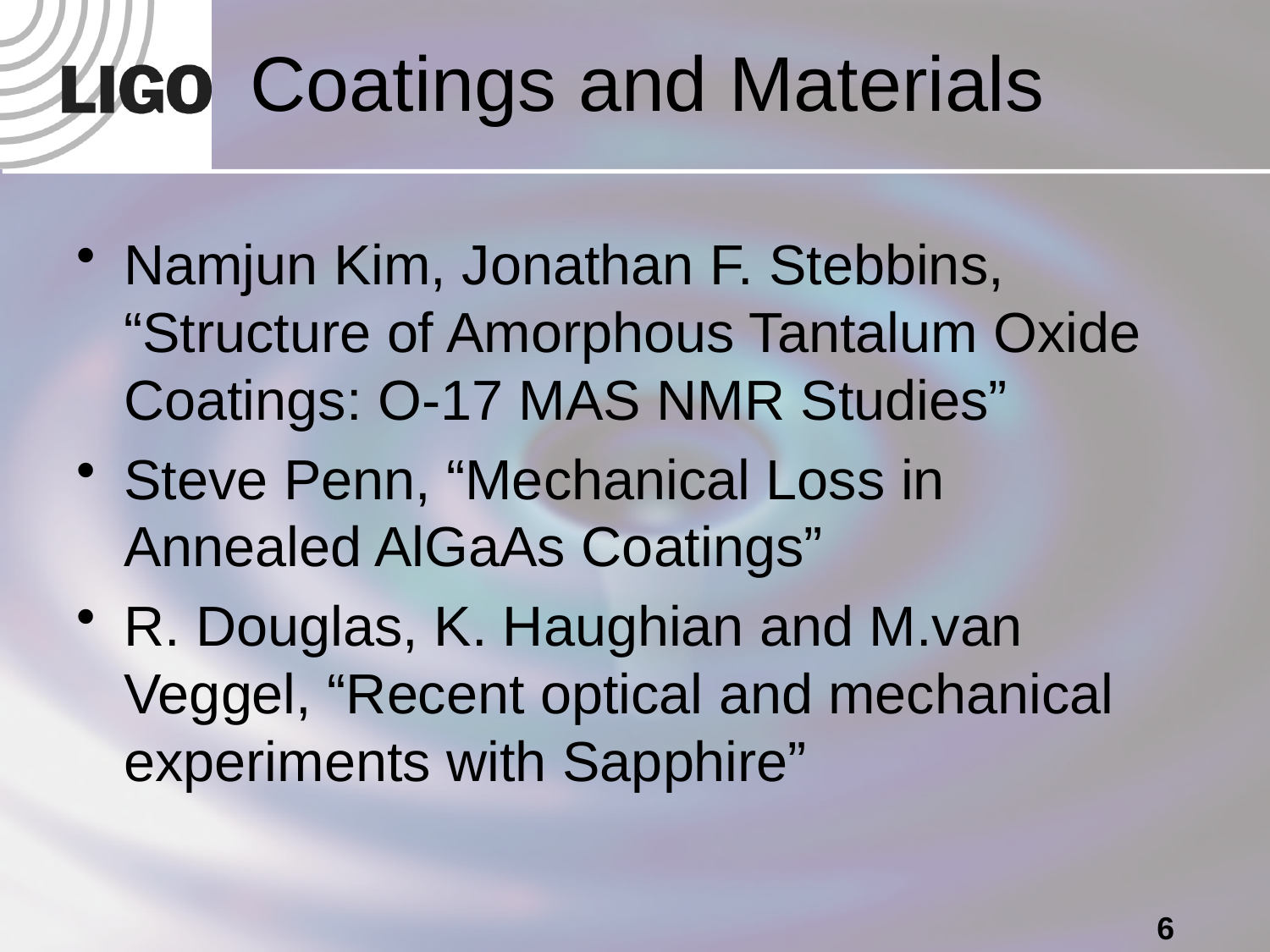

# Coatings and Materials
Namjun Kim, Jonathan F. Stebbins, “Structure of Amorphous Tantalum Oxide Coatings: O-17 MAS NMR Studies”
Steve Penn, “Mechanical Loss in Annealed AlGaAs Coatings”
R. Douglas, K. Haughian and M.van Veggel, “Recent optical and mechanical experiments with Sapphire”